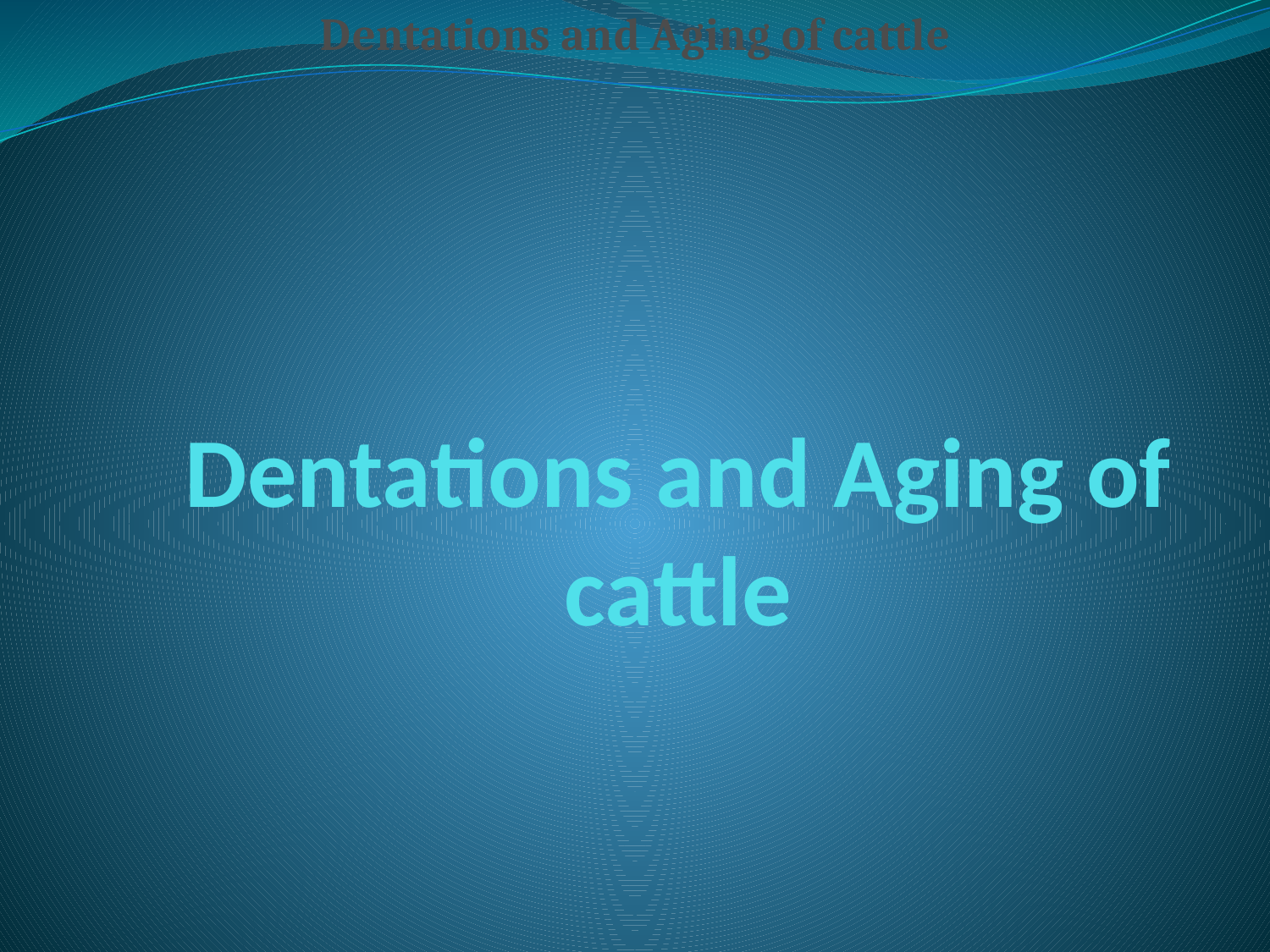

Dentations and Aging of cattle
# Dentations and Aging of cattle